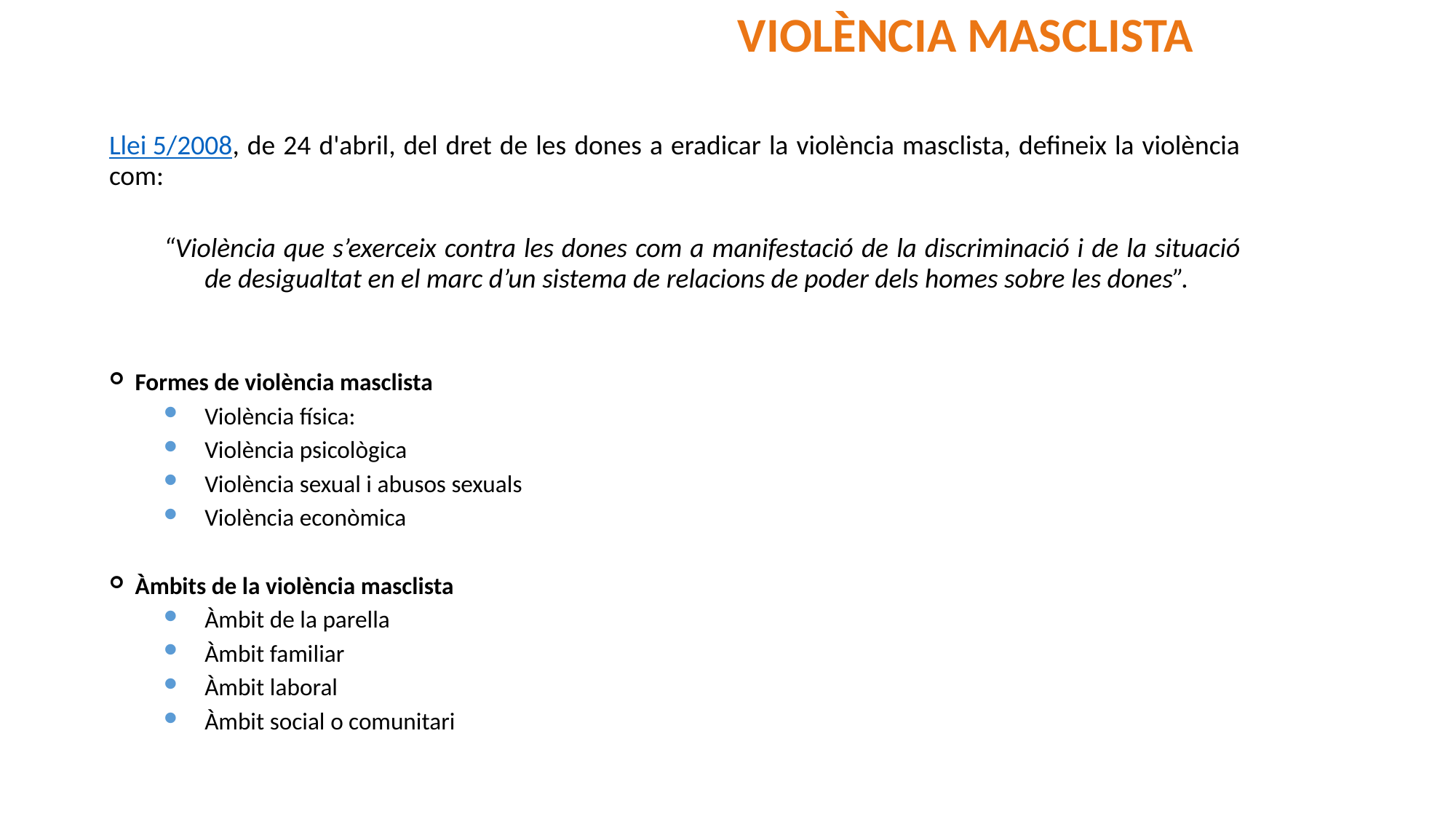

VIOLÈNCIA MASCLISTA

Llei 5/2008, de 24 d'abril, del dret de les dones a eradicar la violència masclista, defineix la violència com:

“Violència que s’exerceix contra les dones com a manifestació de la discriminació i de la situació de desigualtat en el marc d’un sistema de relacions de poder dels homes sobre les dones”.

  Formes de violència masclista
Violència física:
Violència psicològica
Violència sexual i abusos sexuals
Violència econòmica

  Àmbits de la violència masclista
Àmbit de la parella
Àmbit familiar
Àmbit laboral
Àmbit social o comunitari